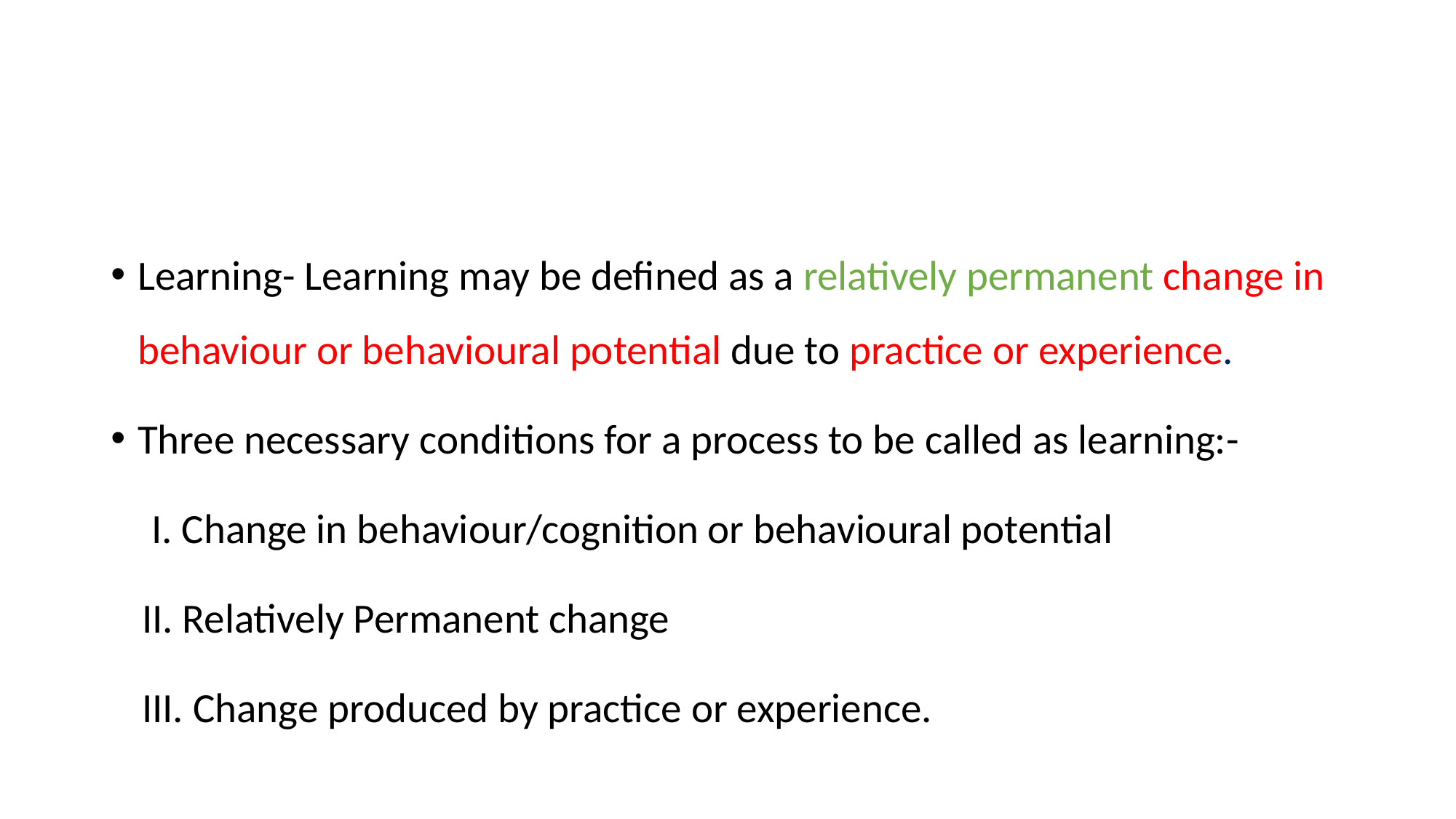

#
Learning- Learning may be defined as a relatively permanent change in behaviour or behavioural potential due to practice or experience.
Three necessary conditions for a process to be called as learning:-
 I. Change in behaviour/cognition or behavioural potential
II. Relatively Permanent change
III. Change produced by practice or experience.